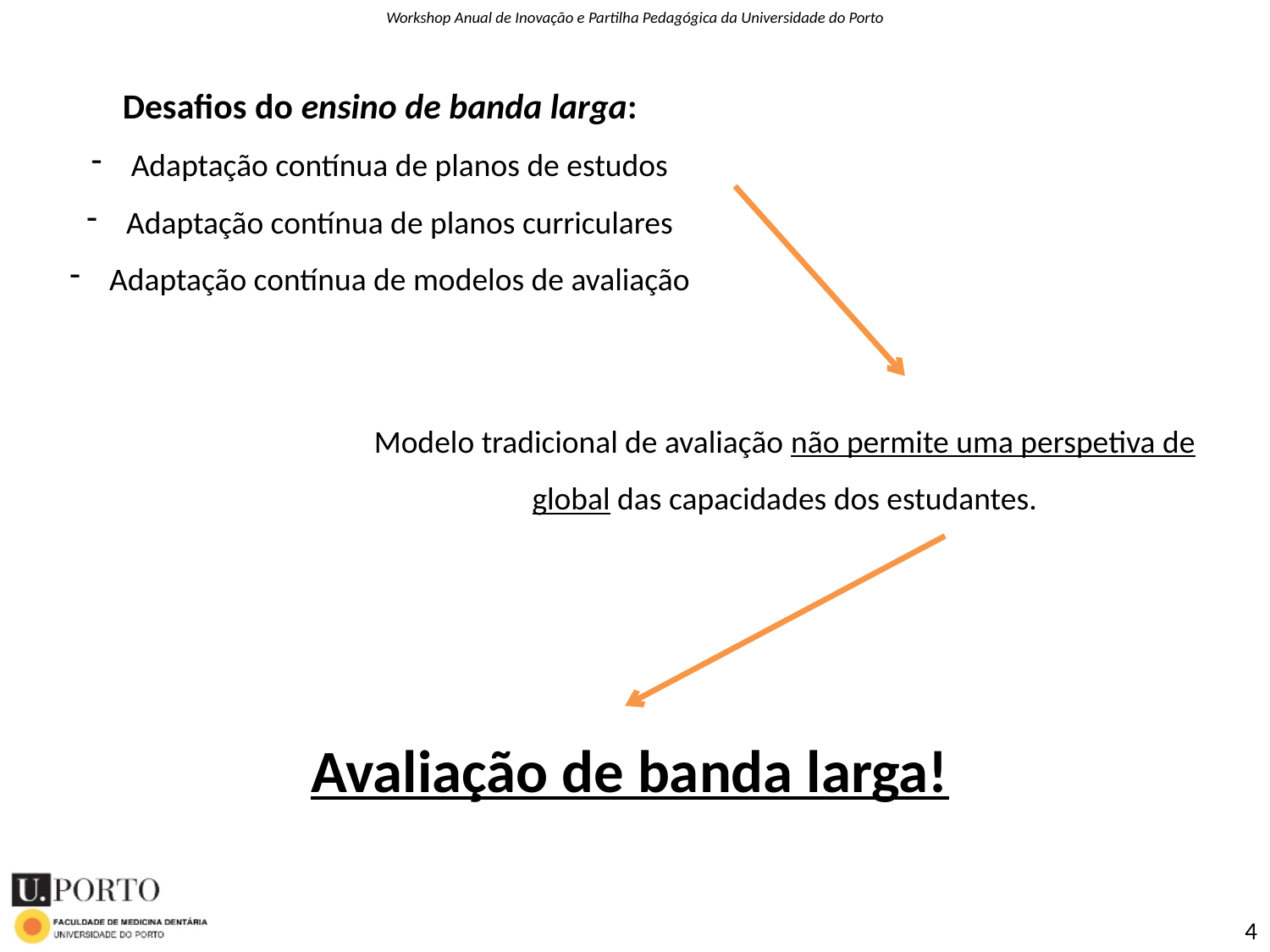

Desafios do ensino de banda larga:
Adaptação contínua de planos de estudos
Adaptação contínua de planos curriculares
Adaptação contínua de modelos de avaliação
Modelo tradicional de avaliação não permite uma perspetiva de global das capacidades dos estudantes.
Avaliação de banda larga!
4